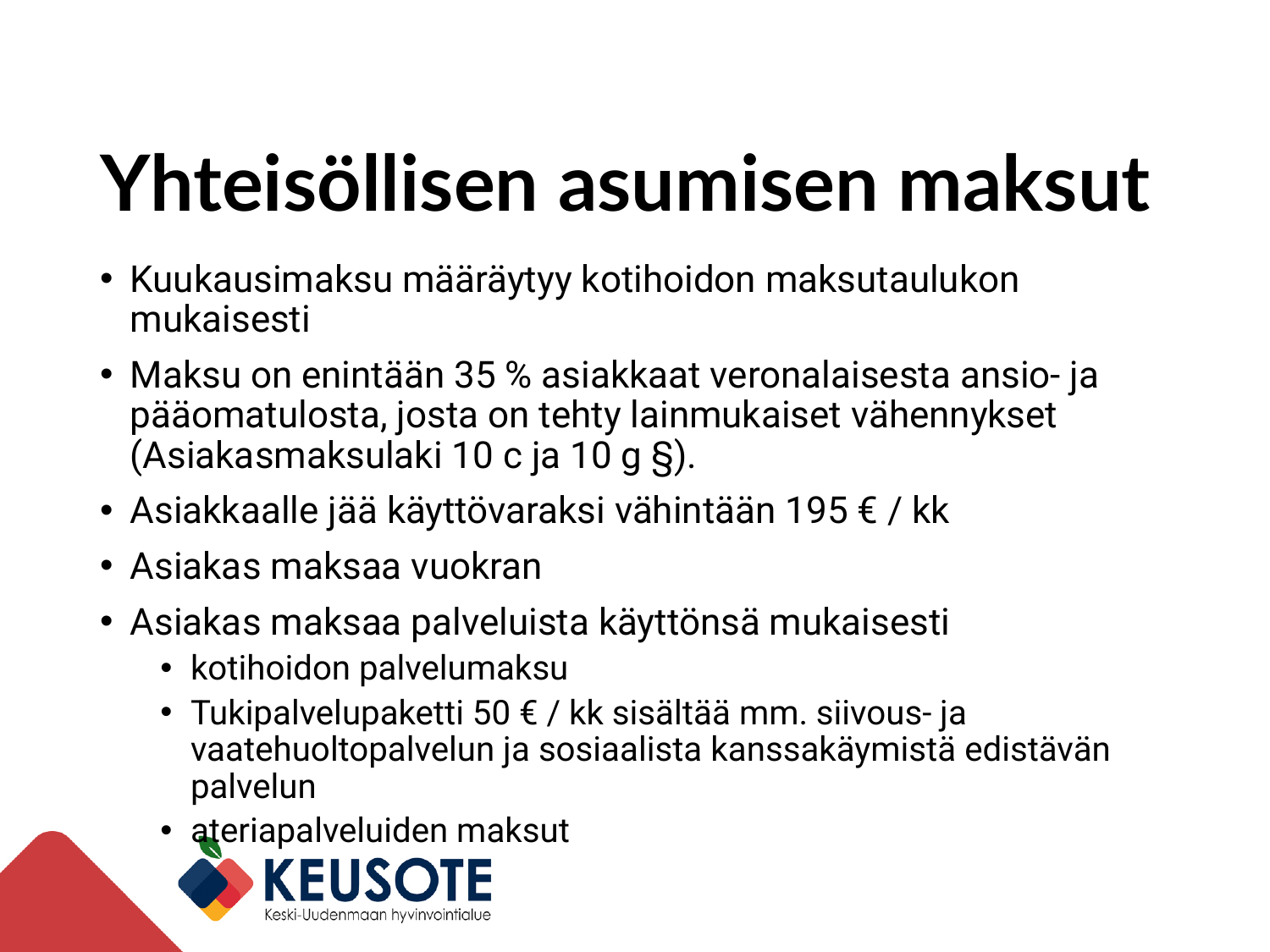

# Yhteisöllisen asumisen maksut
Kuukausimaksu määräytyy kotihoidon maksutaulukon mukaisesti
Maksu on enintään 35 % asiakkaat veronalaisesta ansio- ja pääomatulosta, josta on tehty lainmukaiset vähennykset (Asiakasmaksulaki 10 c ja 10 g §).
Asiakkaalle jää käyttövaraksi vähintään 195 € / kk
Asiakas maksaa vuokran
Asiakas maksaa palveluista käyttönsä mukaisesti
kotihoidon palvelumaksu
Tukipalvelupaketti 50 € / kk sisältää mm. siivous- ja vaatehuoltopalvelun ja sosiaalista kanssakäymistä edistävän palvelun
ateriapalveluiden maksut